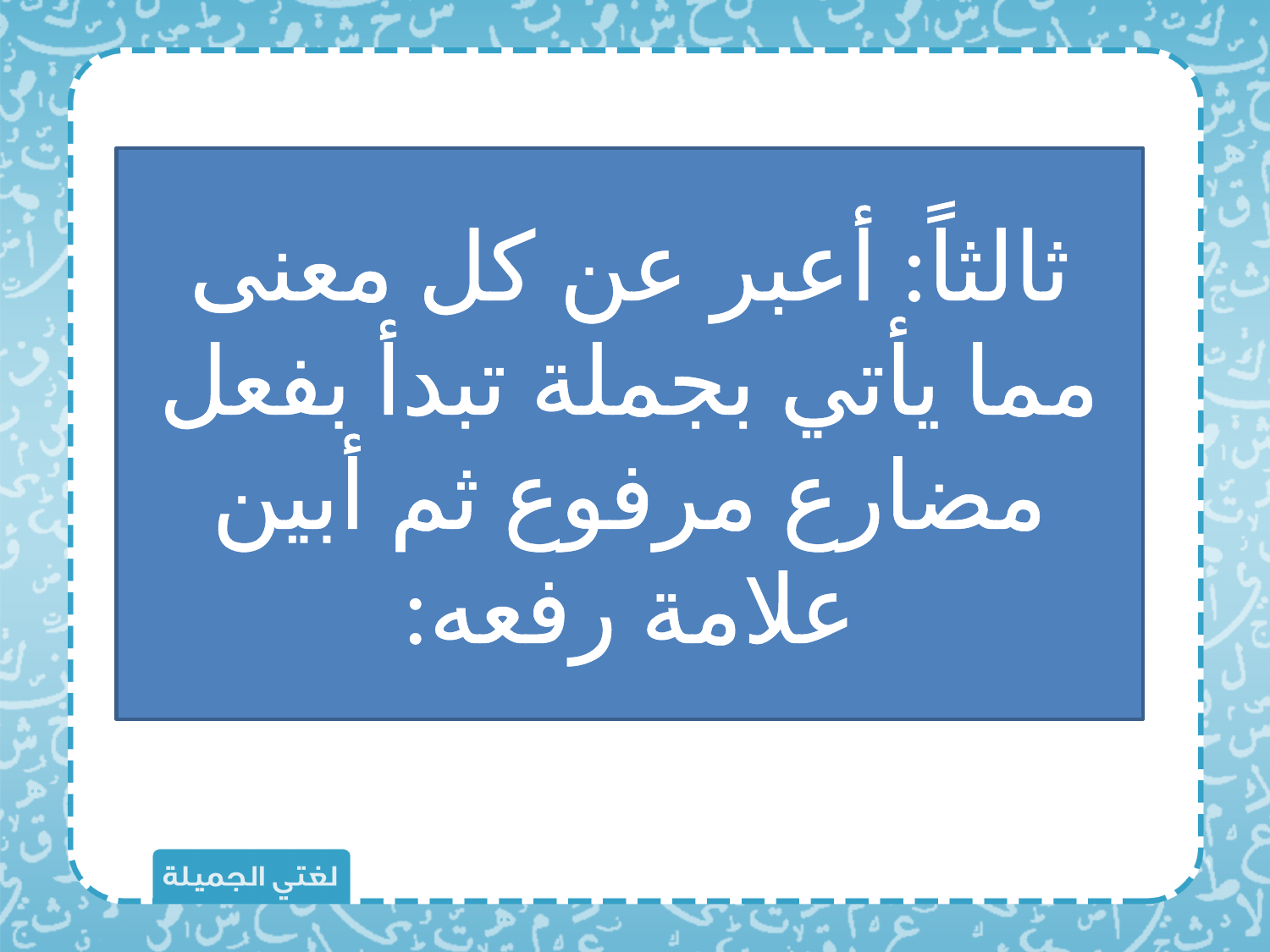

ثالثاً: أعبر عن كل معنى مما يأتي بجملة تبدأ بفعل مضارع مرفوع ثم أبين علامة رفعه: